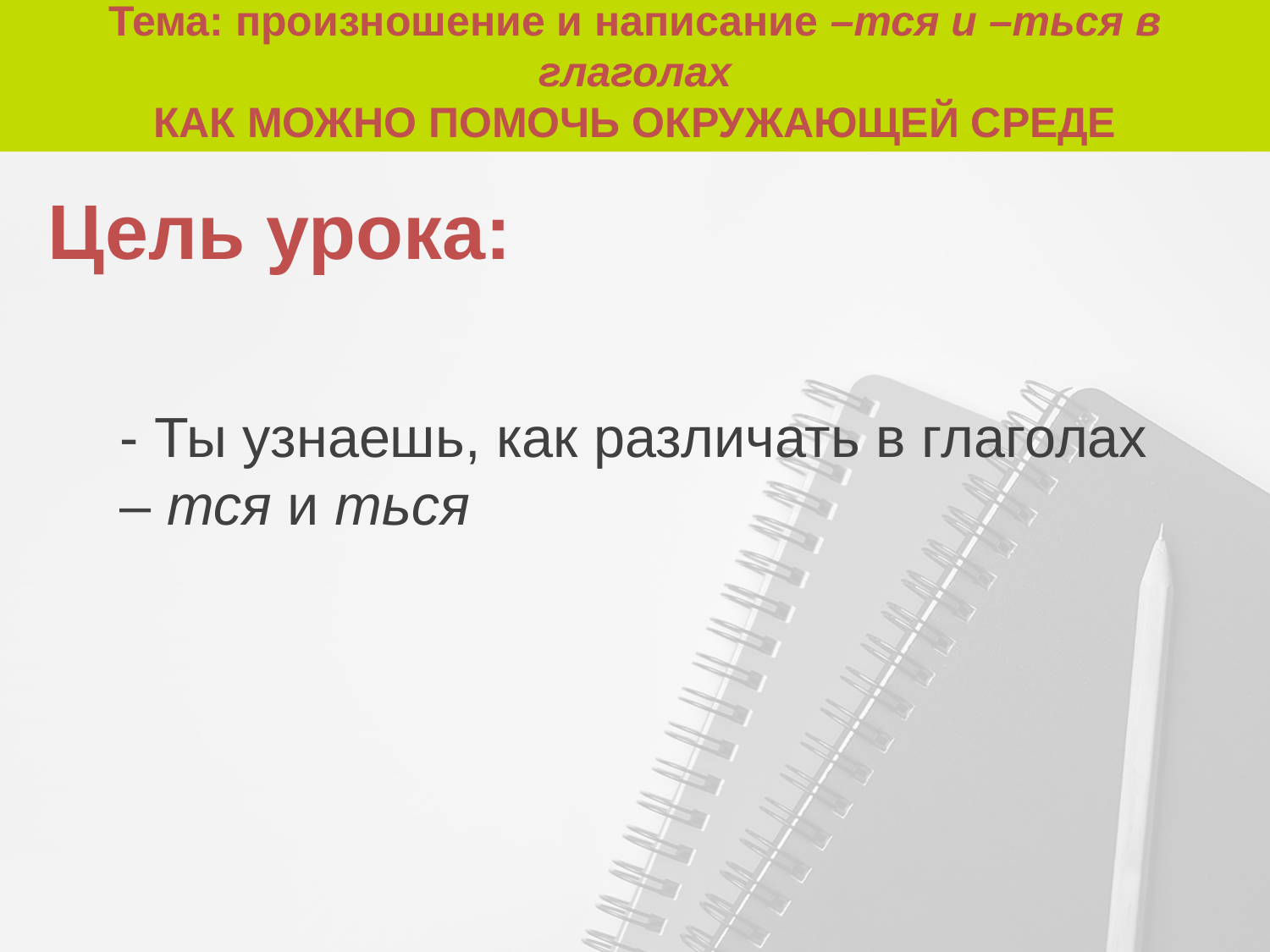

# Тема: произношение и написание –тся и –ться в глаголах КАК МОЖНО ПОМОЧЬ ОКРУЖАЮЩЕЙ СРЕДЕ
Цель урока:

- Ты узнаешь, как различать в глаголах  – тся и ться